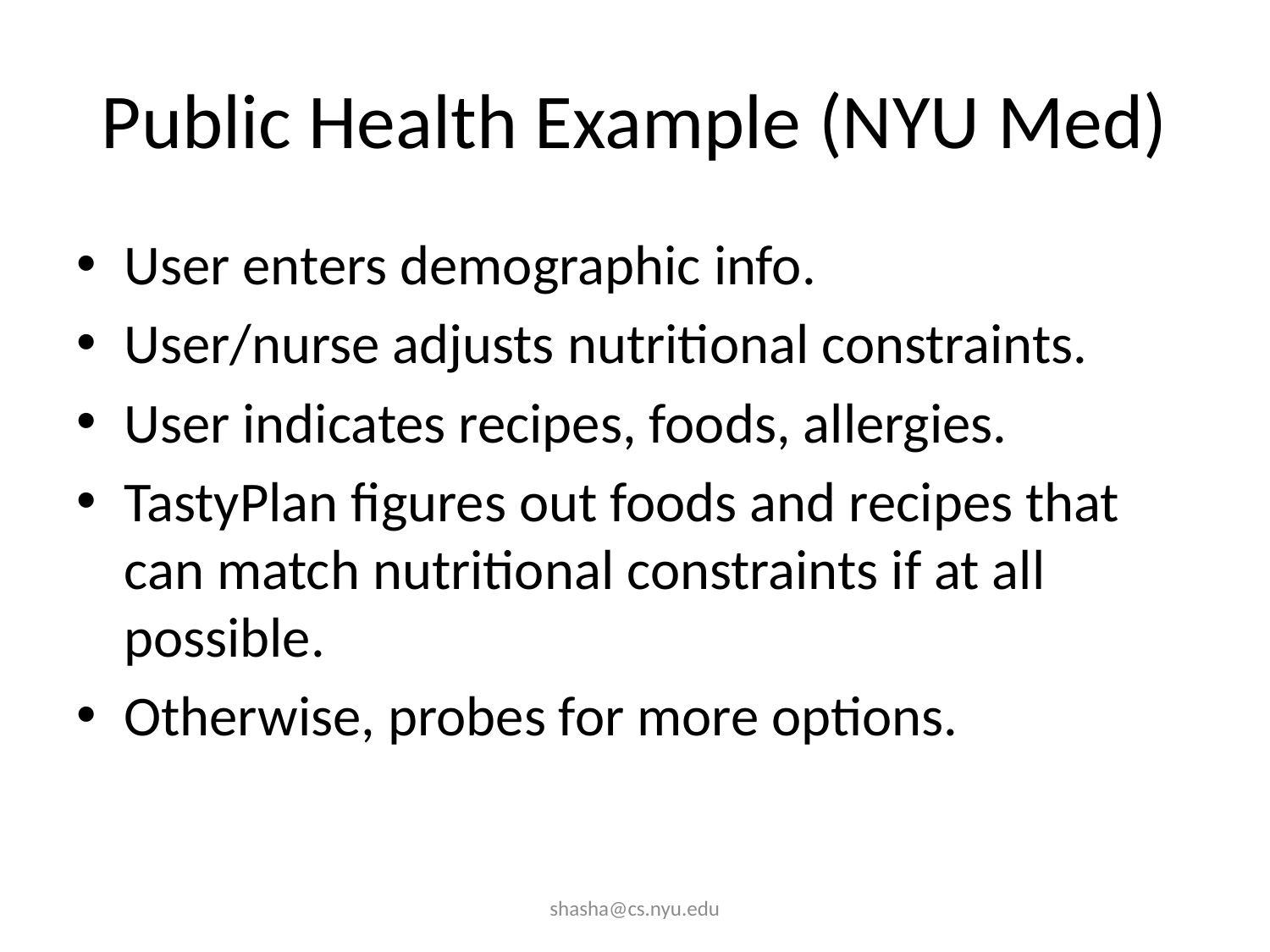

# Public Health Example (NYU Med)
User enters demographic info.
User/nurse adjusts nutritional constraints.
User indicates recipes, foods, allergies.
TastyPlan figures out foods and recipes that can match nutritional constraints if at all possible.
Otherwise, probes for more options.
shasha@cs.nyu.edu